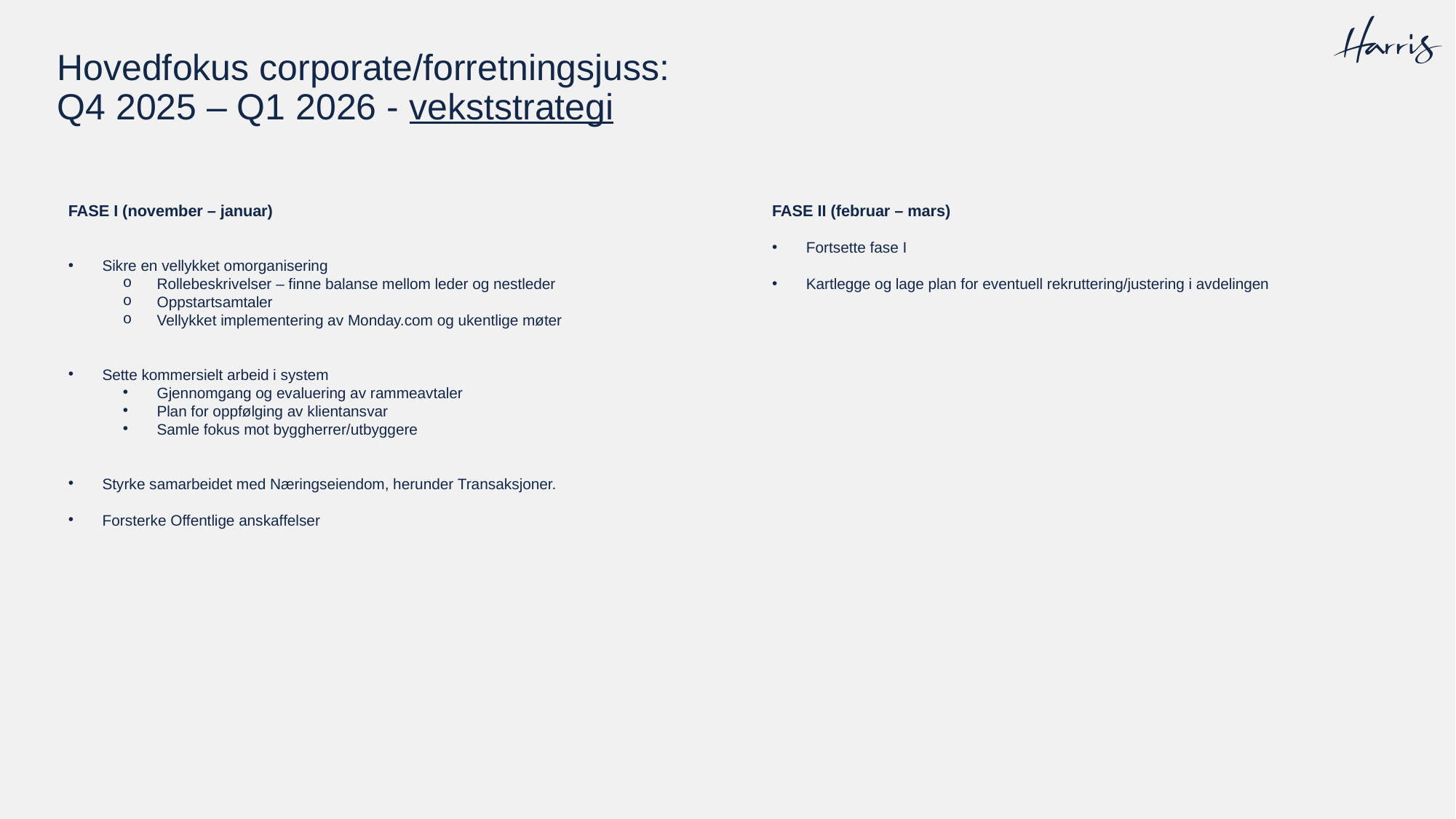

Hovedfokus corporate/forretningsjuss:
Q4 2025 – Q1 2026 - vekststrategi

FASE I (november – januar)

Sikre en vellykket omorganisering
Rollebeskrivelser – finne balanse mellom leder og nestleder
Oppstartsamtaler
Vellykket implementering av Monday.com og ukentlige møter

Sette kommersielt arbeid i system
Gjennomgang og evaluering av rammeavtaler
Plan for oppfølging av klientansvar
Samle fokus mot byggherrer/utbyggere

Styrke samarbeidet med Næringseiendom, herunder Transaksjoner.

Forsterke Offentlige anskaffelser

FASE II (februar – mars)

Fortsette fase I

Kartlegge og lage plan for eventuell rekruttering/justering i avdelingen